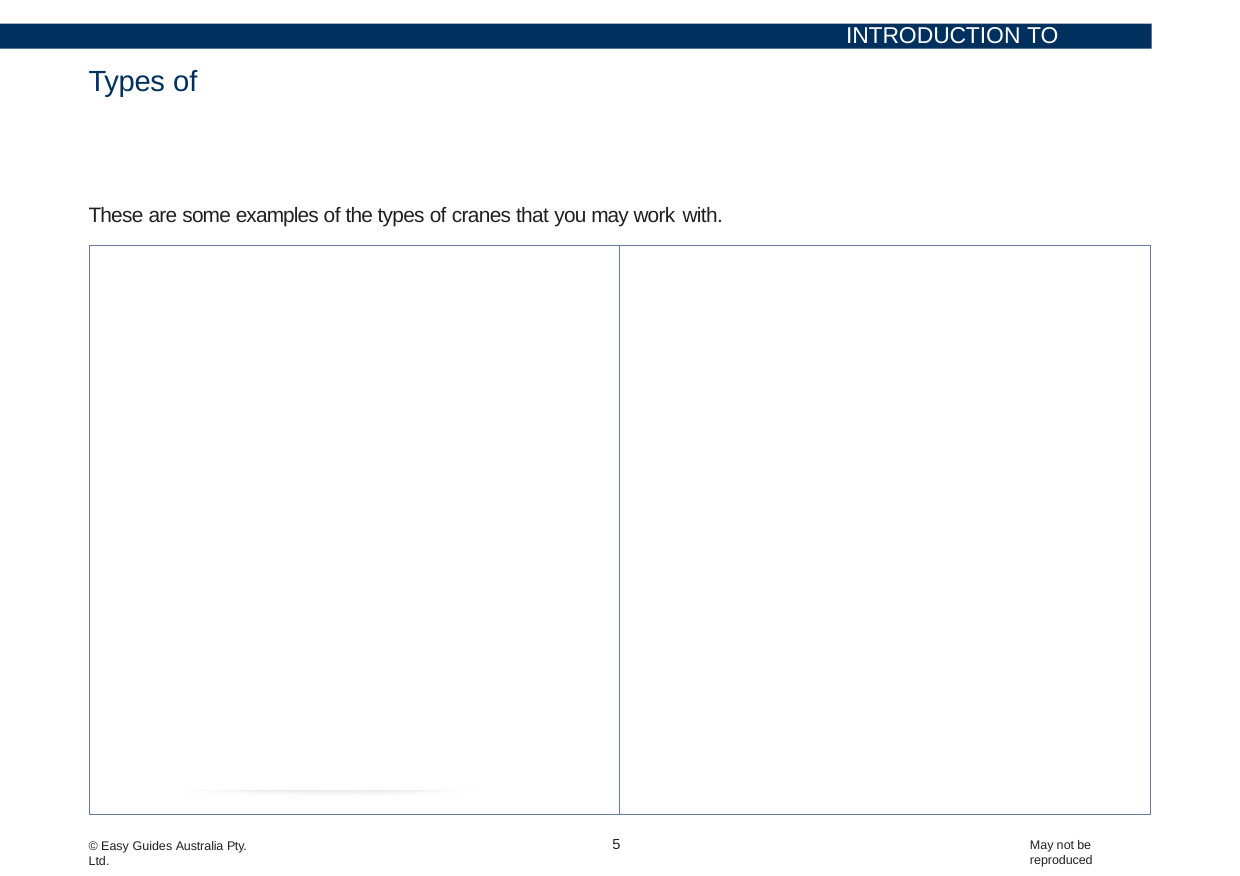

INTRODUCTION TO DOGGING
# Types of cranes
As a dogger it is likely that you will work with many different types of cranes.
The dogger must talk with the crane operator to find out the cranes rated capacities under all configurations.
These are some examples of the types of cranes that you may work with.

Self-erecting tower crane
The self-erecting tower crane is commonly used on building  construction sites for lifting a wide range of construction  materials to elevated locations on the jobsite.
Luffing boom tower crane
The luffing boom tower crane is commonly used on building  construction sites for lifting a wide range of construction  materials to high-elevated locations on the jobsite.

These tower cranes can hydraulically climb in height.
Erection of the tower crane is performed by an  auxiliary crane.
These types of crane can be installed on  a number of bases such as a fixed  counterweighted base, an
anchored base, a  travelling rail  mounted base or  mounted in a fixed  position.
Some self-erecting tower cranes can  hydraulically climb in height.
The self-erecting tower crane  can be packed up and  transported from site to
site.
These types of crane can  be installed on a number  of bases such as a fixed
outriggered base, a travelling  rail mounted base or mounted  on a tower in a fixed position.

5
May not be reproduced
© Easy Guides Australia Pty. Ltd.